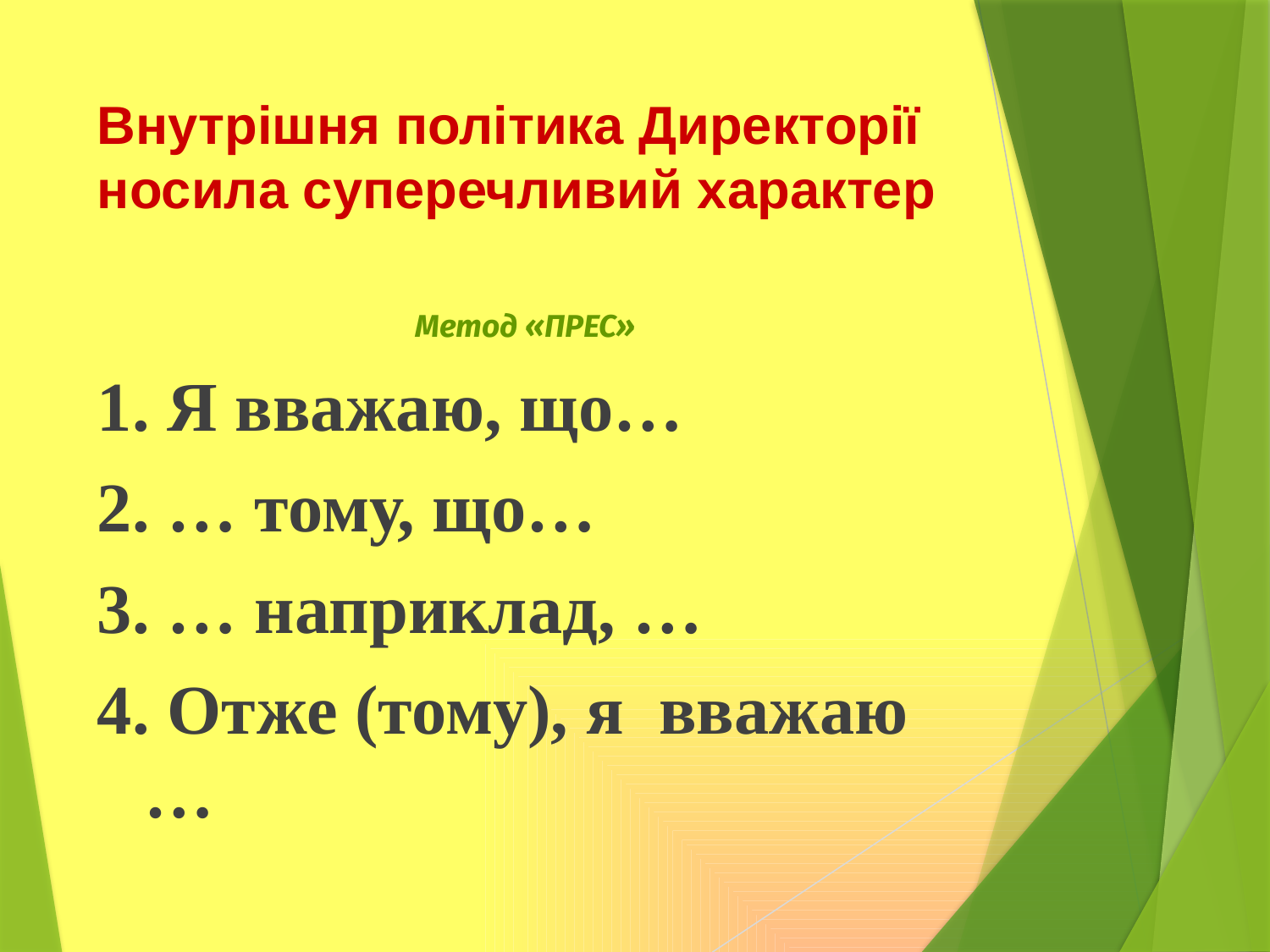

# Внутрішня політика Директорії носила суперечливий характер
Метод «ПРЕС»
1. Я вважаю, що…
2. … тому, що…
3. … наприклад, …
4. Отже (тому), я  вважаю …